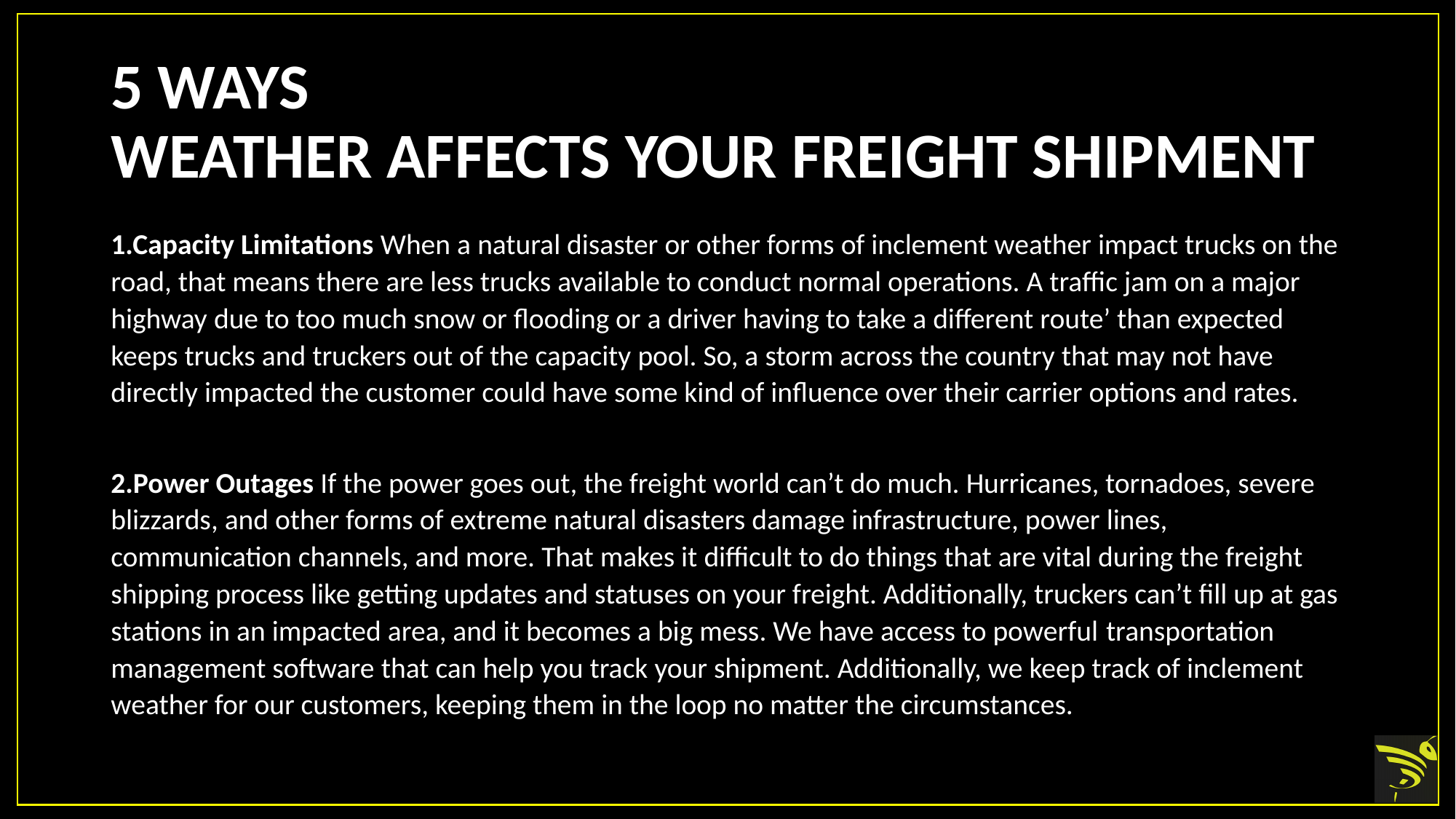

# 5 WAYS WEATHER AFFECTS YOUR FREIGHT SHIPMENT
1.Capacity Limitations When a natural disaster or other forms of inclement weather impact trucks on the road, that means there are less trucks available to conduct normal operations. A traffic jam on a major highway due to too much snow or flooding or a driver having to take a different route’ than expected keeps trucks and truckers out of the capacity pool. So, a storm across the country that may not have directly impacted the customer could have some kind of influence over their carrier options and rates.

2.Power Outages If the power goes out, the freight world can’t do much. Hurricanes, tornadoes, severe blizzards, and other forms of extreme natural disasters damage infrastructure, power lines, communication channels, and more. That makes it difficult to do things that are vital during the freight shipping process like getting updates and statuses on your freight. Additionally, truckers can’t fill up at gas stations in an impacted area, and it becomes a big mess. We have access to powerful transportation management software that can help you track your shipment. Additionally, we keep track of inclement weather for our customers, keeping them in the loop no matter the circumstances.